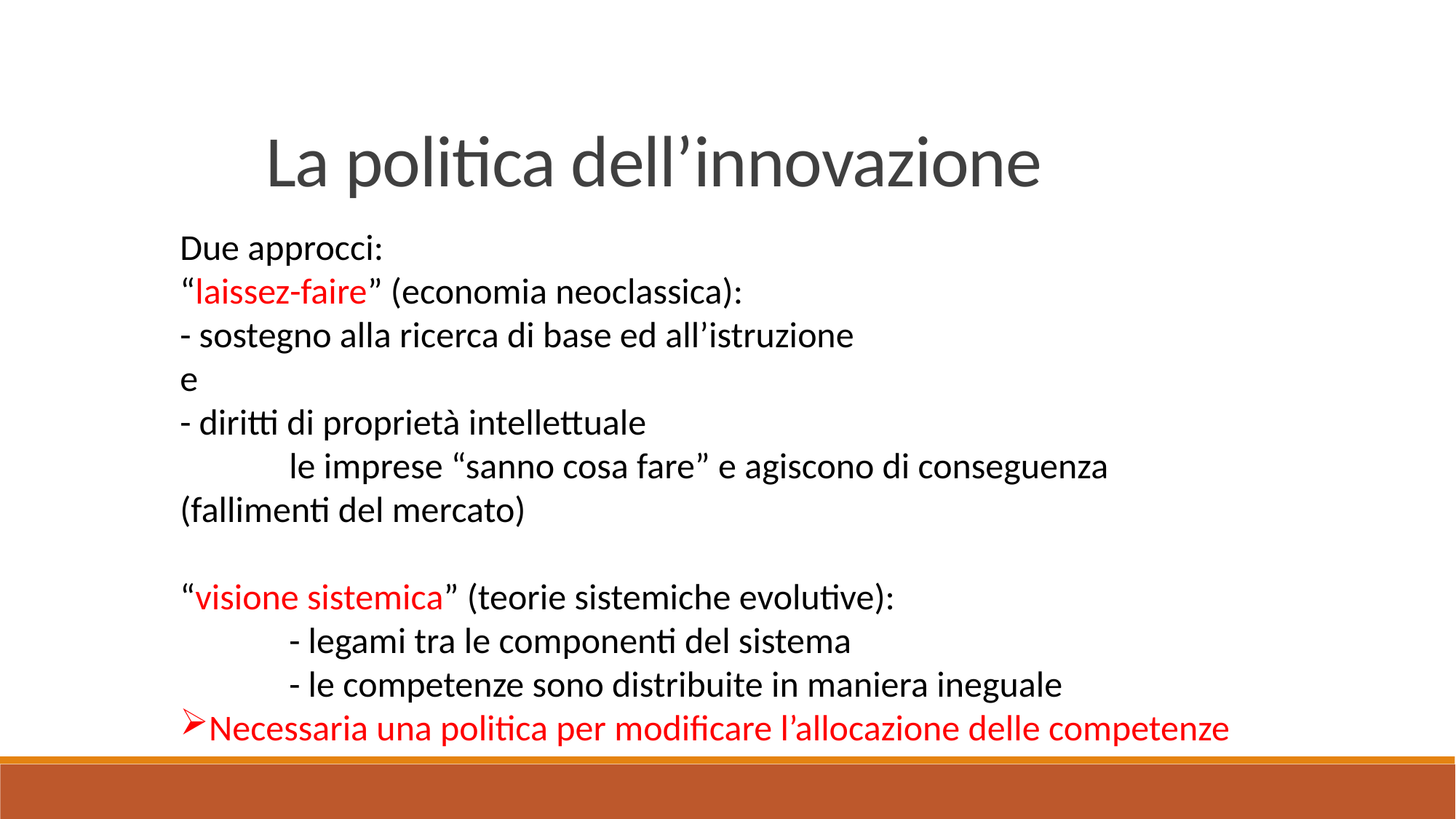

La politica dell’innovazione

Due approcci:
“laissez-faire” (economia neoclassica):
- sostegno alla ricerca di base ed all’istruzione
e
- diritti di proprietà intellettuale
	le imprese “sanno cosa fare” e agiscono di conseguenza (fallimenti del mercato)

“visione sistemica” (teorie sistemiche evolutive):
	- legami tra le componenti del sistema
	- le competenze sono distribuite in maniera ineguale
Necessaria una politica per modificare l’allocazione delle competenze